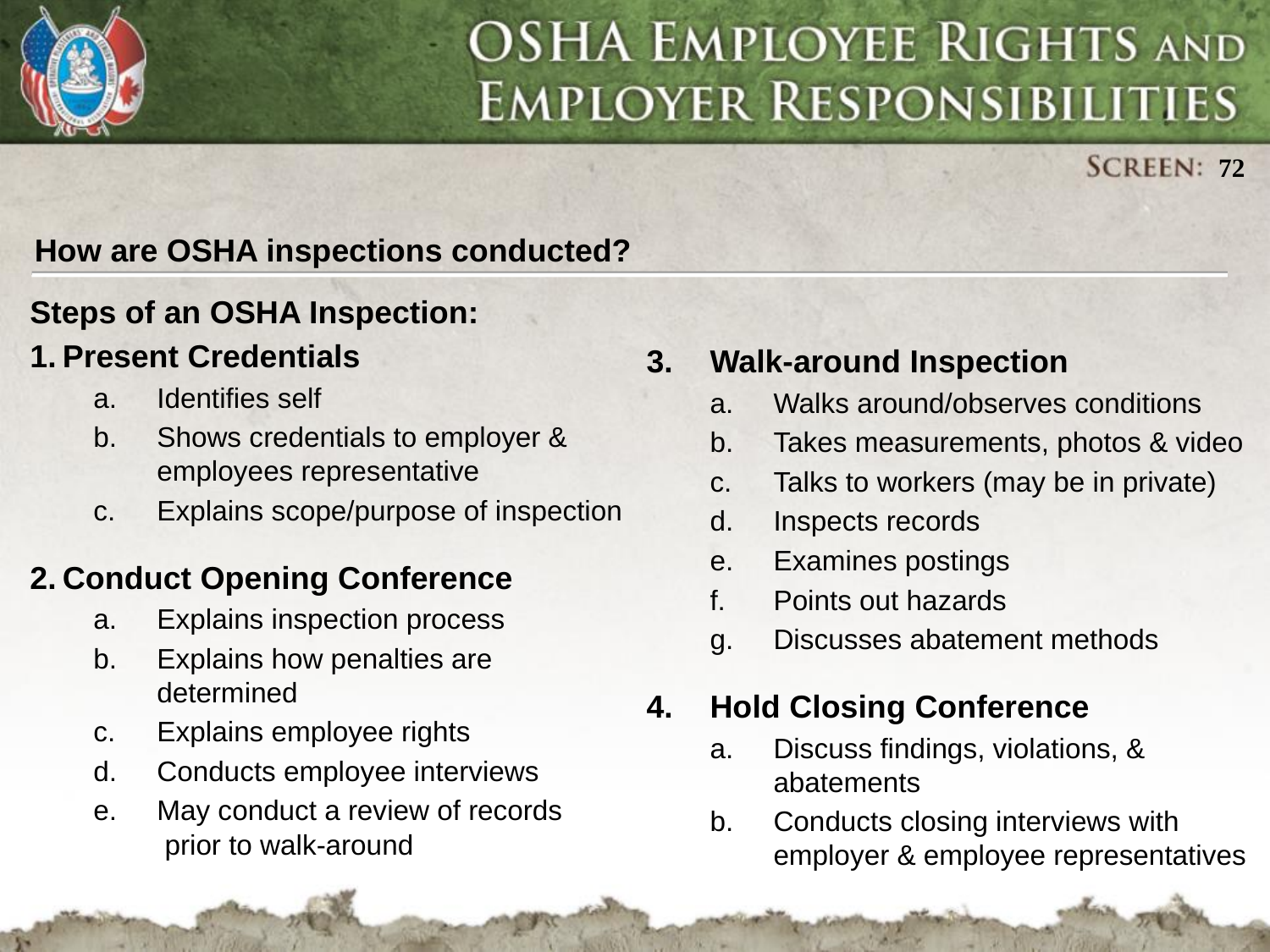

How are OSHA inspections conducted?
Steps of an OSHA Inspection:
Present Credentials
Identifies self
Shows credentials to employer & employees representative
Explains scope/purpose of inspection

Conduct Opening Conference
Explains inspection process
Explains how penalties are determined
Explains employee rights
Conducts employee interviews
May conduct a review of records           prior to walk-around
Walk-around Inspection
Walks around/observes conditions
Takes measurements, photos & video
Talks to workers (may be in private)
Inspects records
Examines postings
Points out hazards
Discusses abatement methods

Hold Closing Conference
Discuss findings, violations, & abatements
Conducts closing interviews with employer & employee representatives